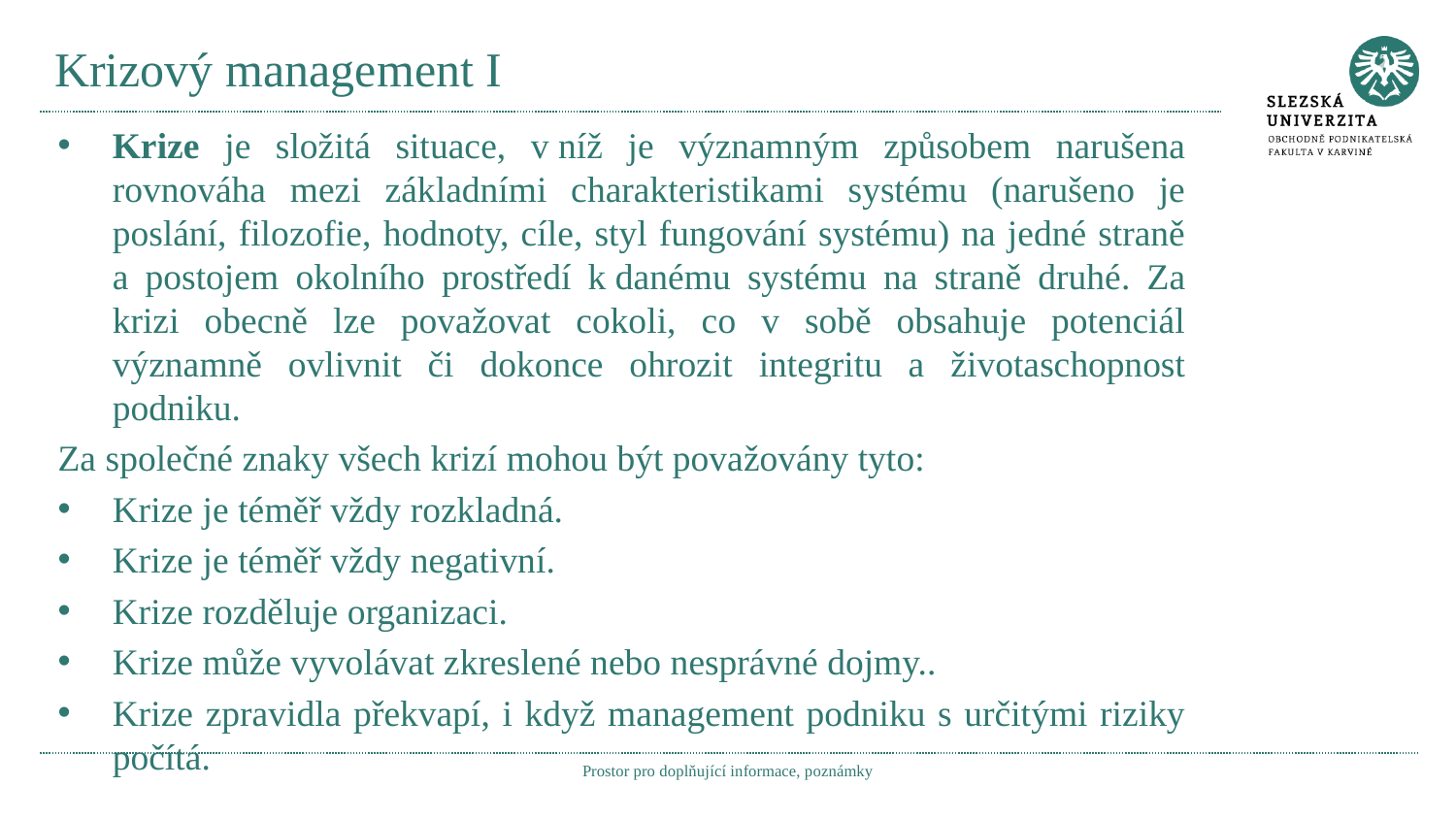

# Krizový management I
Krize je složitá situace, v níž je významným způsobem narušena rovnováha mezi základními charakteristikami systému (narušeno je poslání, filozofie, hodnoty, cíle, styl fungování systému) na jedné straně a postojem okolního prostředí k danému systému na straně druhé. Za krizi obecně lze považovat cokoli, co v sobě obsahuje potenciál významně ovlivnit či dokonce ohrozit integritu a životaschopnost podniku.
Za společné znaky všech krizí mohou být považovány tyto:
Krize je téměř vždy rozkladná.
Krize je téměř vždy negativní.
Krize rozděluje organizaci.
Krize může vyvolávat zkreslené nebo nesprávné dojmy..
Krize zpravidla překvapí, i když management podniku s určitými riziky počítá.

Prostor pro doplňující informace, poznámky